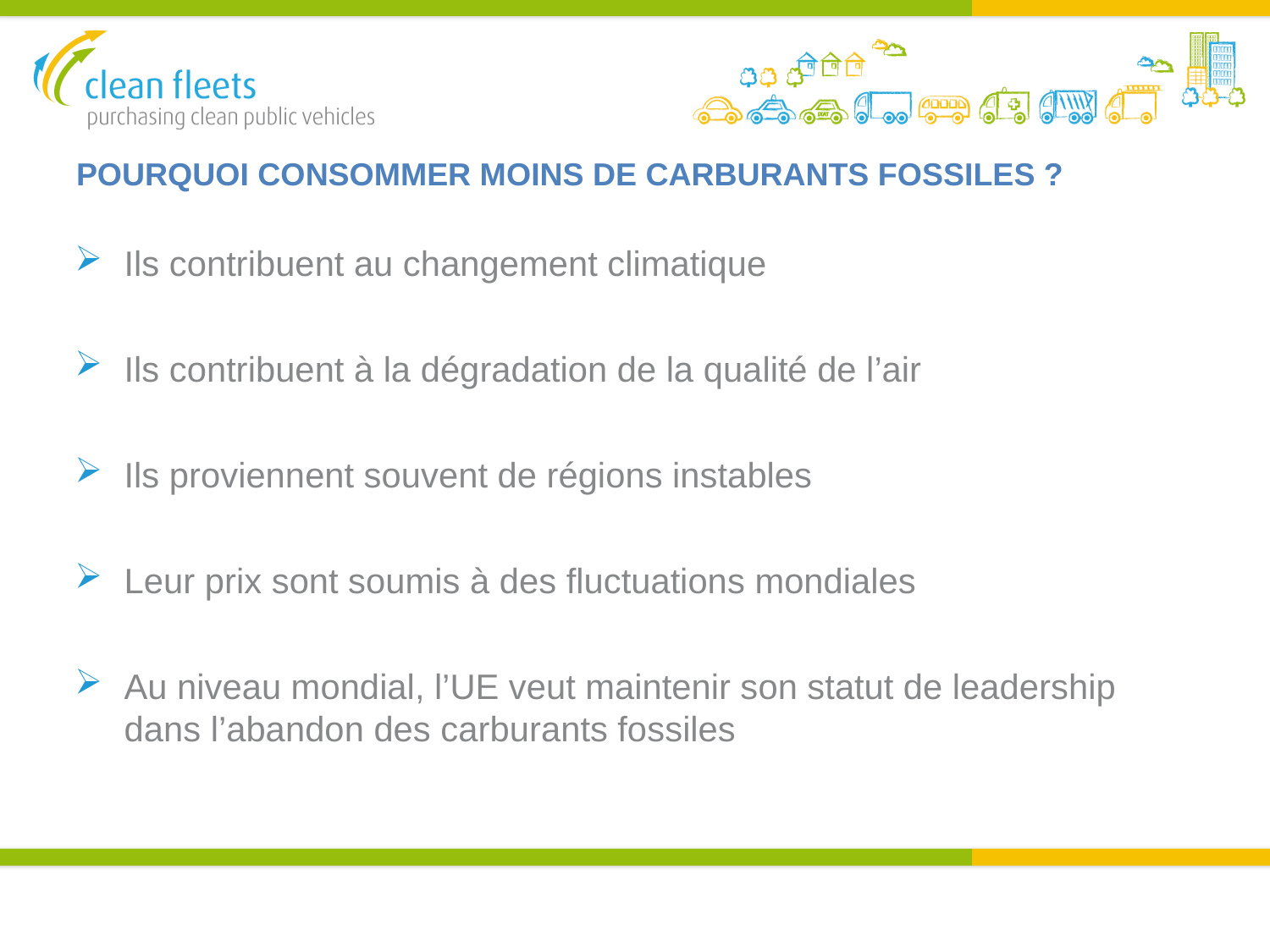

# POURQUOI CONSOMMER MOINS DE CARBURANTS FOSSILES ?
Ils contribuent au changement climatique

Ils contribuent à la dégradation de la qualité de l’air

Ils proviennent souvent de régions instables

Leur prix sont soumis à des fluctuations mondiales

Au niveau mondial, l’UE veut maintenir son statut de leadership dans l’abandon des carburants fossiles